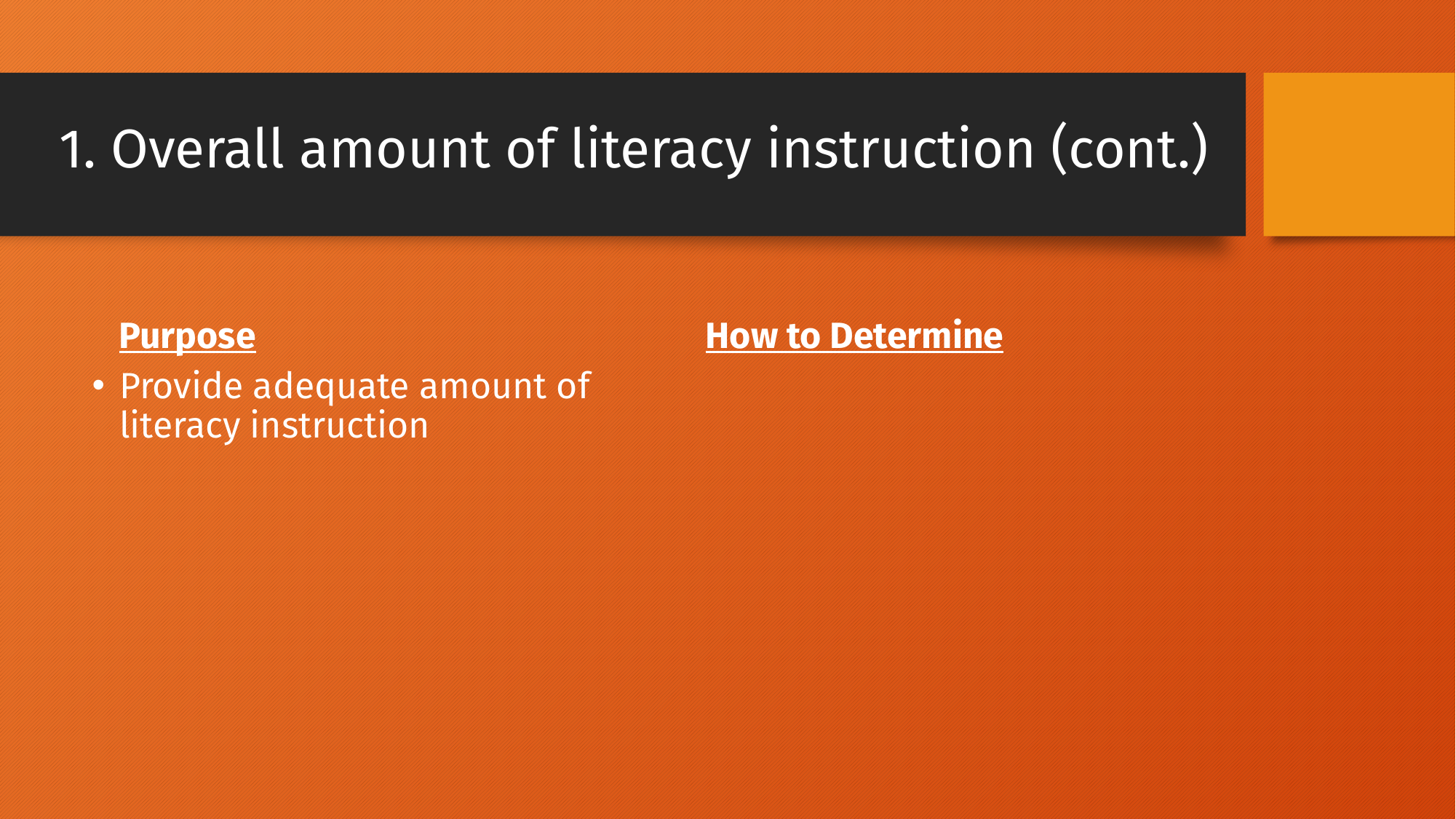

# 1. Overall amount of literacy instruction (cont.)
Purpose
How to Determine
Provide adequate amount of literacy instruction